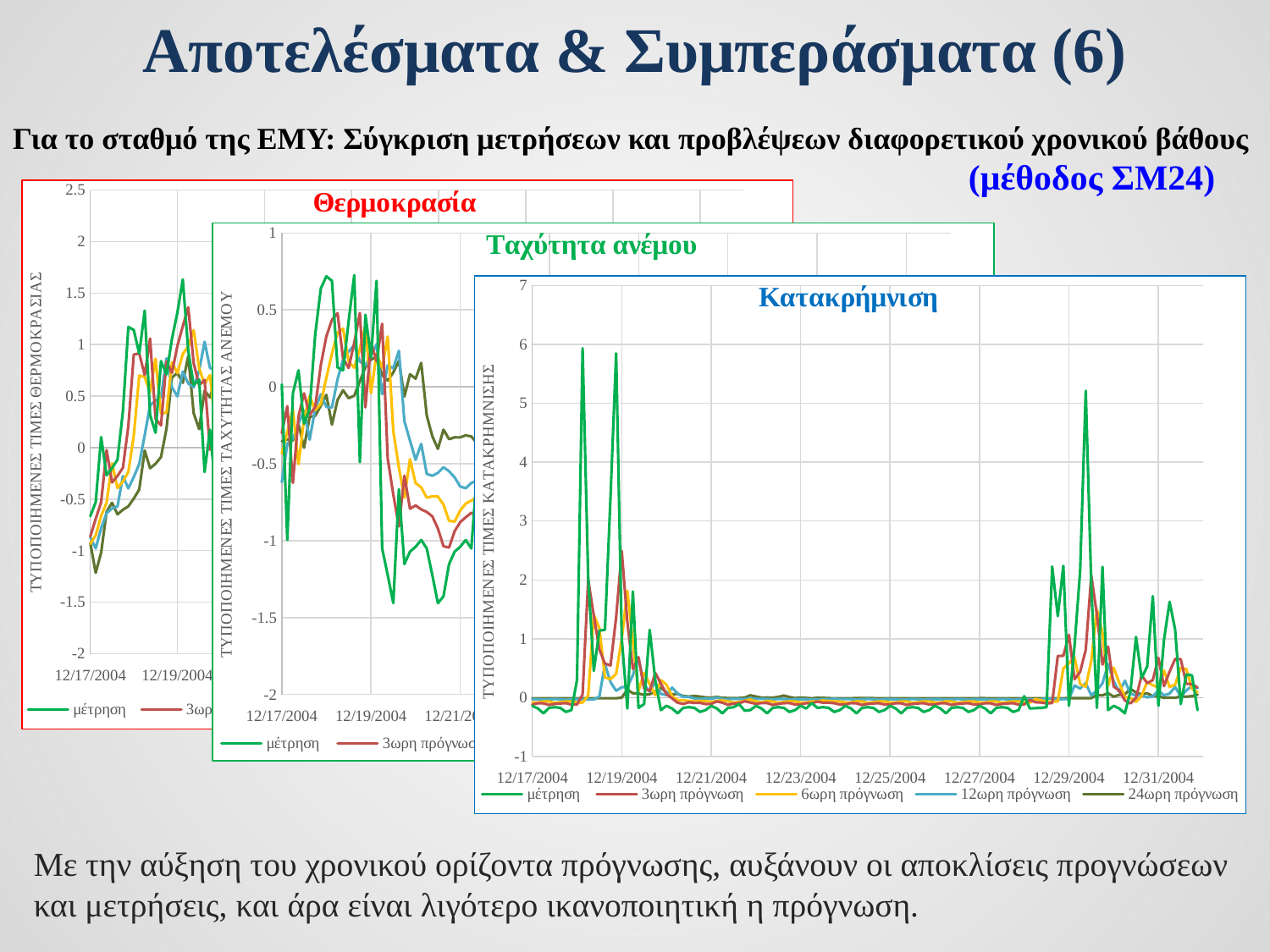

# Αποτελέσματα & Συμπεράσματα (6)
Για το σταθμό της ΕΜΥ: Σύγκριση μετρήσεων και προβλέψεων διαφορετικού χρονικού βάθους
(μέθοδος ΣΜ24)

### Chart

| Category | μέτρηση  | 3ωρη πρόγνωση | 6ωρη πρόγνωση | 12ωρη πρόγνωση | 24ωρη πρόγνωση |
|---|---|---|---|---|---|

### Chart

| Category | μέτρηση  | 3ωρη πρόγνωση | 6ωρη πρόγνωση | 12ωρη πρόγνωση | 24ωρη πρόγνωση |
|---|---|---|---|---|---|

### Chart

| Category | μέτρηση  | 3ωρη πρόγνωση | 6ωρη πρόγνωση | 12ωρη πρόγνωση | 24ωρη πρόγνωση |
|---|---|---|---|---|---|
Με την αύξηση του χρονικού ορίζοντα πρόγνωσης, αυξάνουν οι αποκλίσεις προγνώσεων και μετρήσεις, και άρα είναι λιγότερο ικανοποιητική η πρόγνωση.